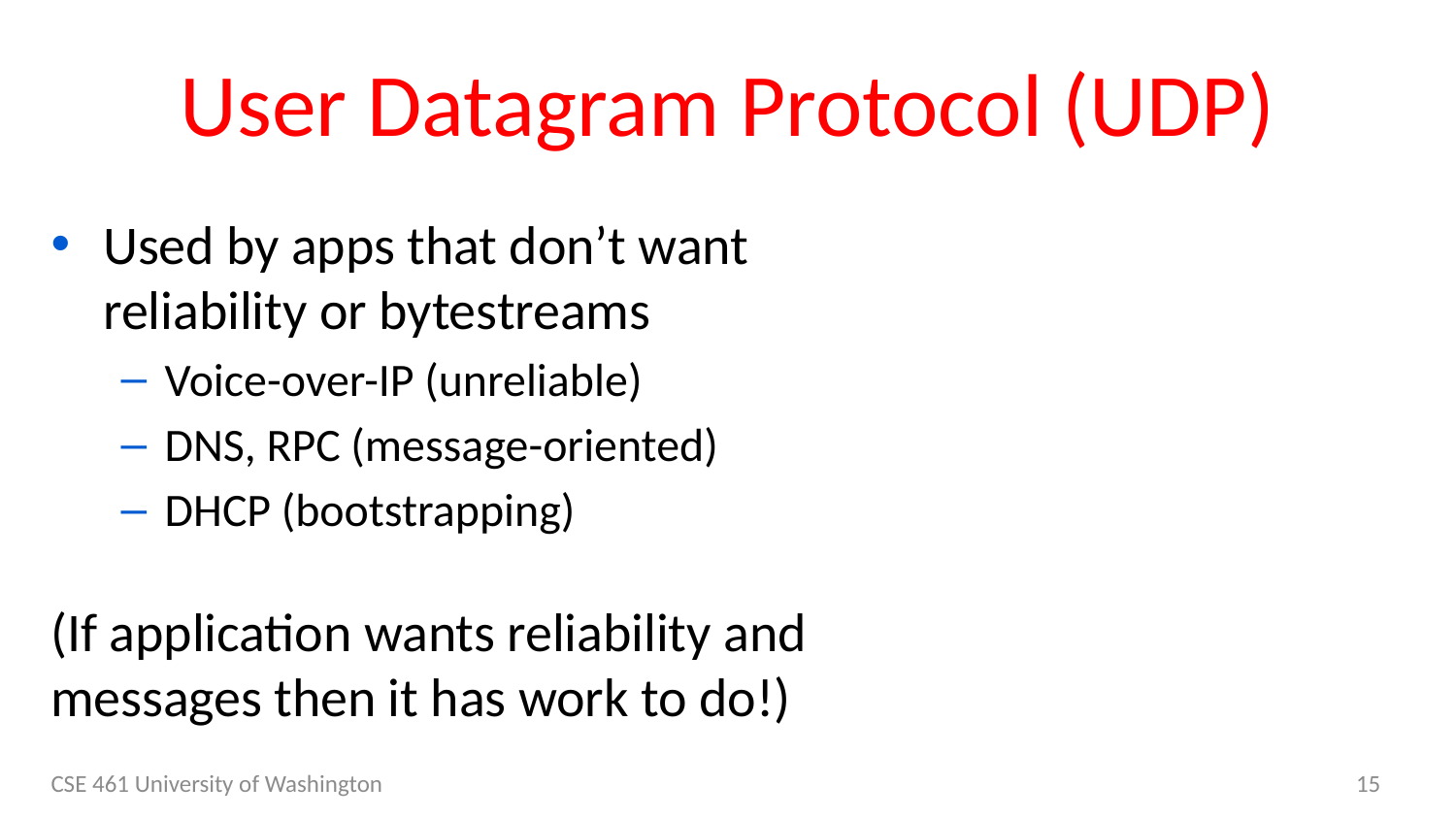

# User Datagram Protocol (UDP)
Used by apps that don’t want reliability or bytestreams
Voice-over-IP (unreliable)
DNS, RPC (message-oriented)
DHCP (bootstrapping)

(If application wants reliability and messages then it has work to do!)
CSE 461 University of Washington
15